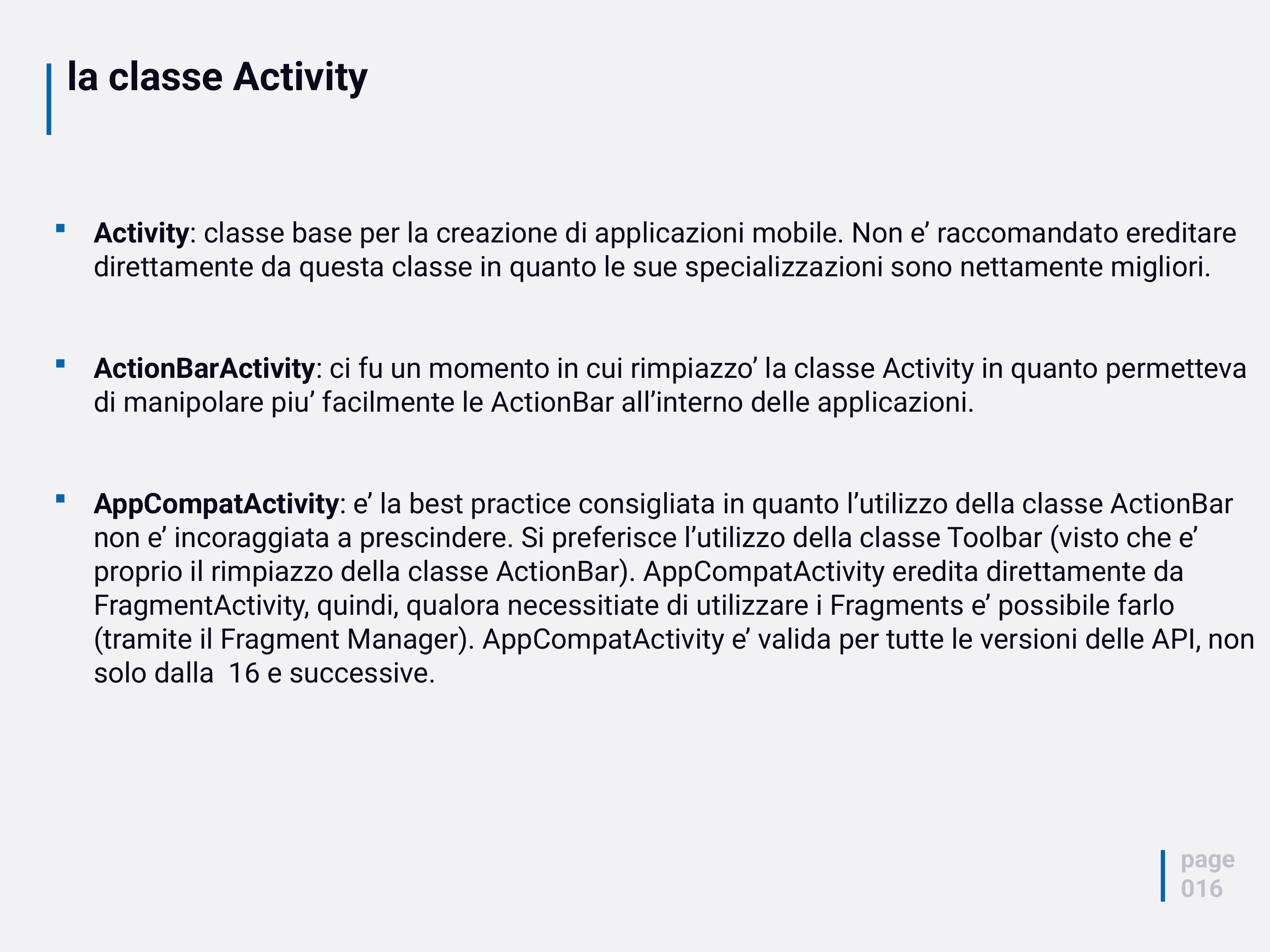

# la classe Activity
Activity: classe base per la creazione di applicazioni mobile. Non e’ raccomandato ereditare direttamente da questa classe in quanto le sue specializzazioni sono nettamente migliori.

ActionBarActivity: ci fu un momento in cui rimpiazzo’ la classe Activity in quanto permetteva di manipolare piu’ facilmente le ActionBar all’interno delle applicazioni.

AppCompatActivity: e’ la best practice consigliata in quanto l’utilizzo della classe ActionBar non e’ incoraggiata a prescindere. Si preferisce l’utilizzo della classe Toolbar (visto che e’ proprio il rimpiazzo della classe ActionBar). AppCompatActivity eredita direttamente da FragmentActivity, quindi, qualora necessitiate di utilizzare i Fragments e’ possibile farlo (tramite il Fragment Manager). AppCompatActivity e’ valida per tutte le versioni delle API, non solo dalla  16 e successive.
page
016